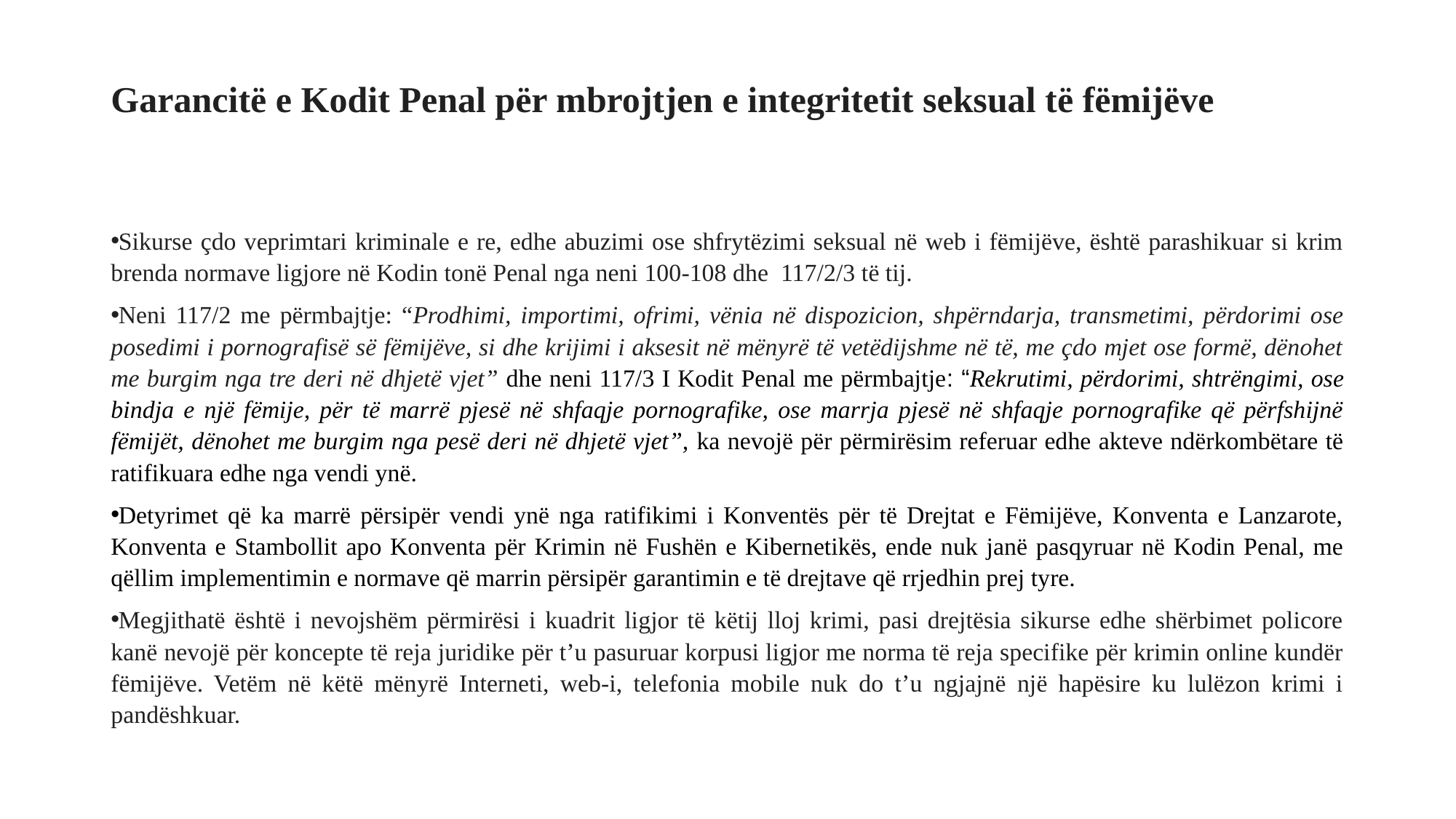

# Garancitë e Kodit Penal për mbrojtjen e integritetit seksual të fëmijëve
Sikurse çdo veprimtari kriminale e re, edhe abuzimi ose shfrytëzimi seksual në web i fëmijëve, është parashikuar si krim brenda normave ligjore në Kodin tonë Penal nga neni 100-108 dhe  117/2/3 të tij.
Neni 117/2 me përmbajtje: “Prodhimi, importimi, ofrimi, vënia në dispozicion, shpërndarja, transmetimi, përdorimi ose posedimi i pornografisë së fëmijëve, si dhe krijimi i aksesit në mënyrë të vetëdijshme në të, me çdo mjet ose formë, dënohet me burgim nga tre deri në dhjetë vjet” dhe neni 117/3 I Kodit Penal me përmbajtje: “Rekrutimi, përdorimi, shtrëngimi, ose bindja e një fëmije, për të marrë pjesë në shfaqje pornografike, ose marrja pjesë në shfaqje pornografike që përfshijnë fëmijët, dënohet me burgim nga pesë deri në dhjetë vjet”, ka nevojë për përmirësim referuar edhe akteve ndërkombëtare të ratifikuara edhe nga vendi ynë.
Detyrimet që ka marrë përsipër vendi ynë nga ratifikimi i Konventës për të Drejtat e Fëmijëve, Konventa e Lanzarote, Konventa e Stambollit apo Konventa për Krimin në Fushën e Kibernetikës, ende nuk janë pasqyruar në Kodin Penal, me qëllim implementimin e normave që marrin përsipër garantimin e të drejtave që rrjedhin prej tyre.
Megjithatë është i nevojshëm përmirësi i kuadrit ligjor të këtij lloj krimi, pasi drejtësia sikurse edhe shërbimet policore kanë nevojë për koncepte të reja juridike për t’u pasuruar korpusi ligjor me norma të reja specifike për krimin online kundër fëmijëve. Vetëm në këtë mënyrë Interneti, web-i, telefonia mobile nuk do t’u ngjajnë një hapësire ku lulëzon krimi i pandëshkuar.